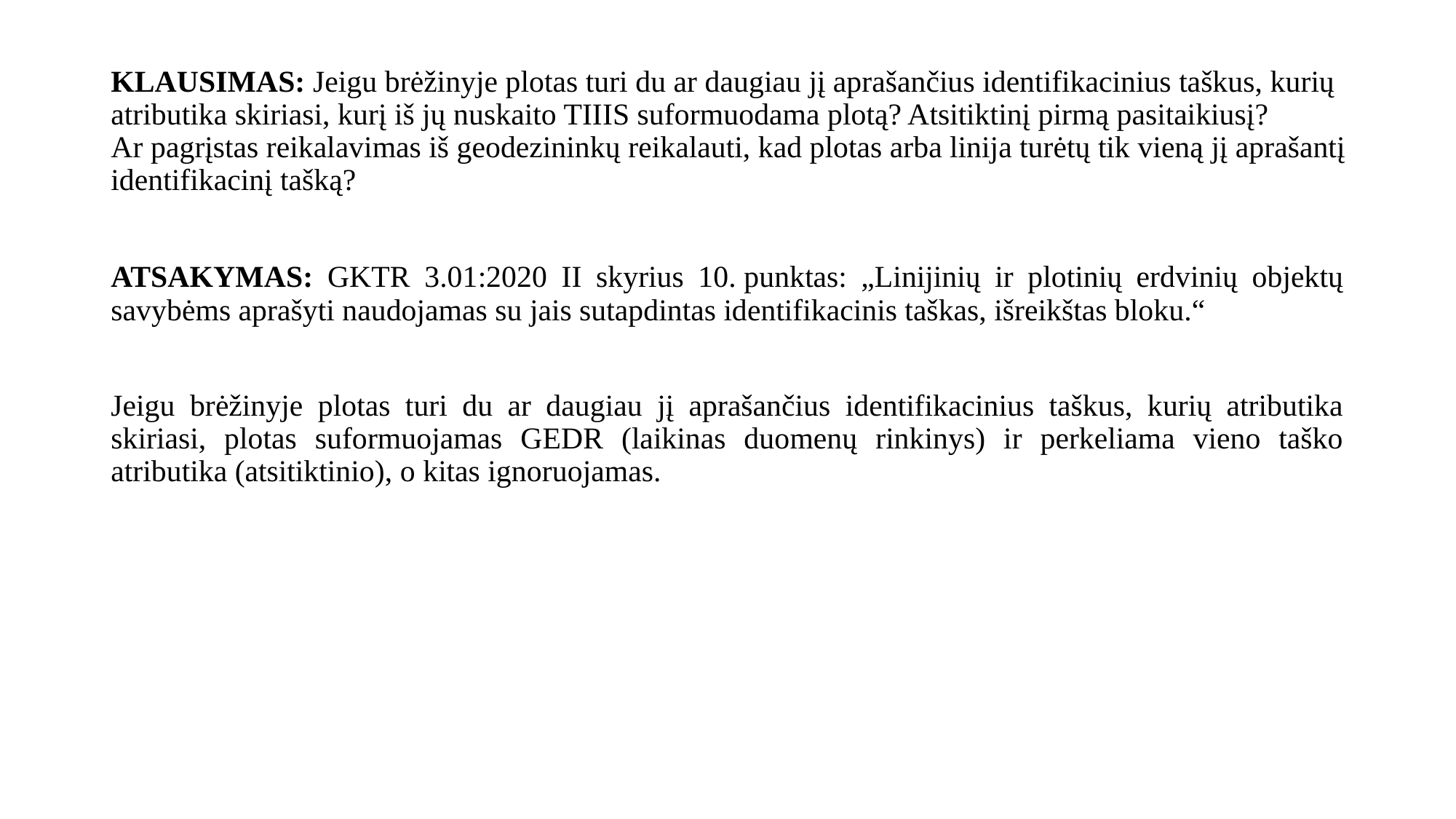

# KLAUSIMAS: Jeigu brėžinyje plotas turi du ar daugiau jį aprašančius identifikacinius taškus, kurių atributika skiriasi, kurį iš jų nuskaito TIIIS suformuodama plotą? Atsitiktinį pirmą pasitaikiusį? Ar pagrįstas reikalavimas iš geodezininkų reikalauti, kad plotas arba linija turėtų tik vieną jį aprašantį identifikacinį tašką?
ATSAKYMAS: GKTR 3.01:2020 II skyrius 10. punktas: „Linijinių ir plotinių erdvinių objektų savybėms aprašyti naudojamas su jais sutapdintas identifikacinis taškas, išreikštas bloku.“

Jeigu brėžinyje plotas turi du ar daugiau jį aprašančius identifikacinius taškus, kurių atributika skiriasi, plotas suformuojamas GEDR (laikinas duomenų rinkinys) ir perkeliama vieno taško atributika (atsitiktinio), o kitas ignoruojamas.